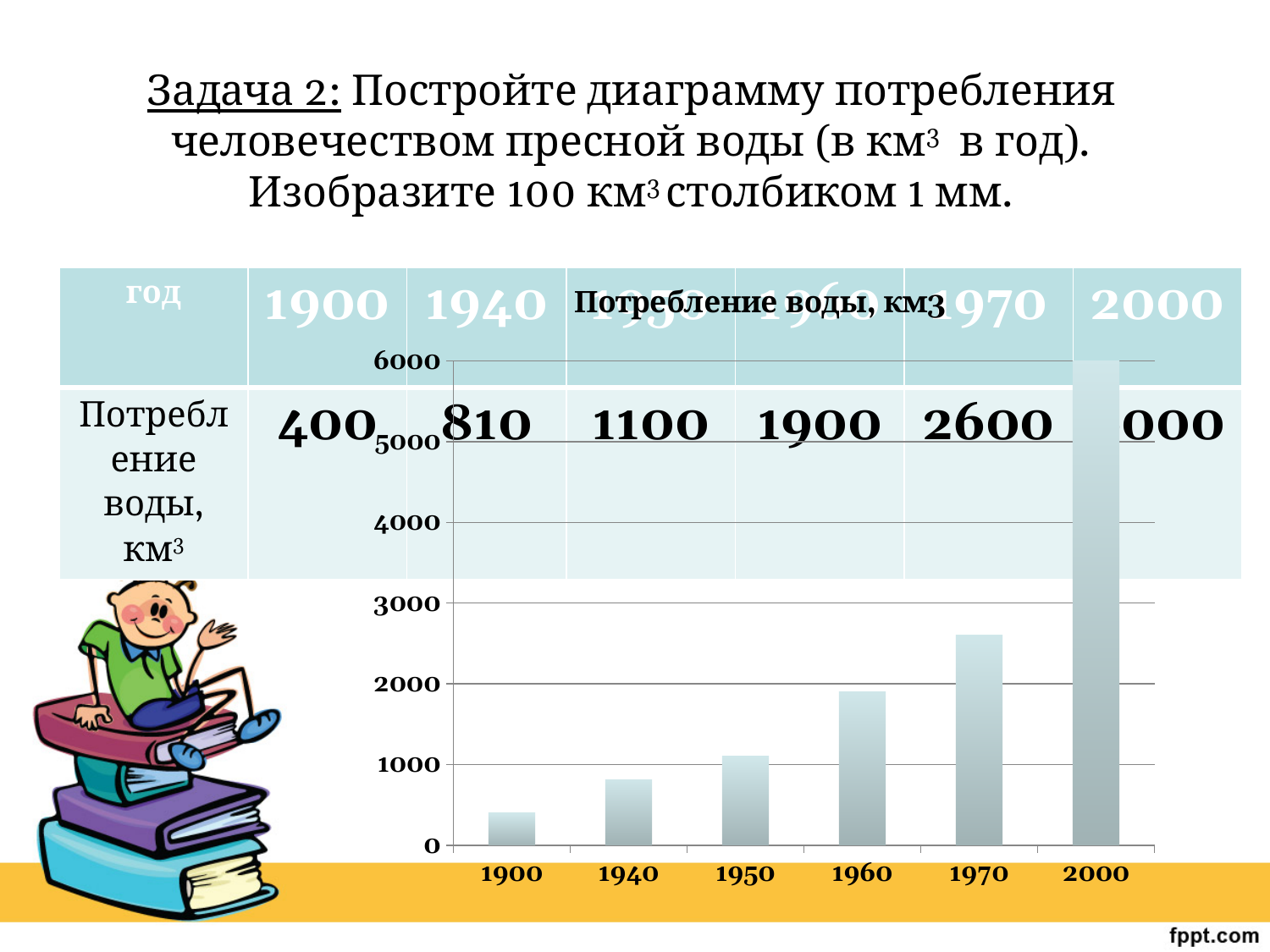

# Задача 2: Постройте диаграмму потребления человечеством пресной воды (в км3  в год). Изобразите 100 км3 столбиком 1 мм.

### Chart:

| Category | Потребление воды, км3  |
|---|---|
| 1900 | 400.0 |
| 1940 | 810.0 |
| 1950 | 1100.0 |
| 1960 | 1900.0 |
| 1970 | 2600.0 |
| 2000 | 6000.0 |
| год | 1900 | 1940 | 1950 | 1960 | 1970 | 2000 |
| --- | --- | --- | --- | --- | --- | --- |
| Потребление воды, км3 | 400 | 810 | 1100 | 1900 | 2600 | 6000 |